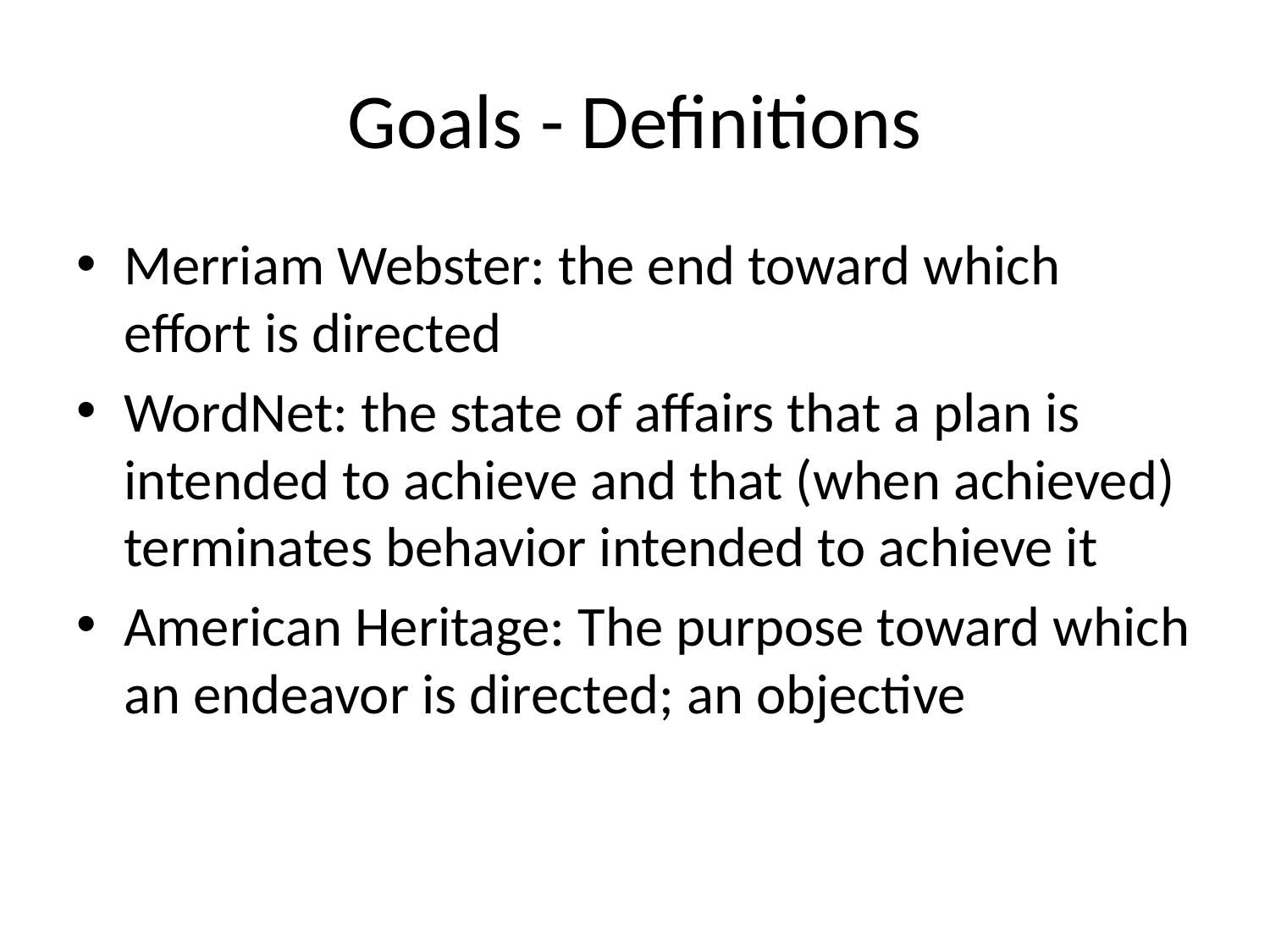

# Goals - Definitions
Merriam Webster: the end toward which effort is directed
WordNet: the state of affairs that a plan is intended to achieve and that (when achieved) terminates behavior intended to achieve it
American Heritage: The purpose toward which an endeavor is directed; an objective